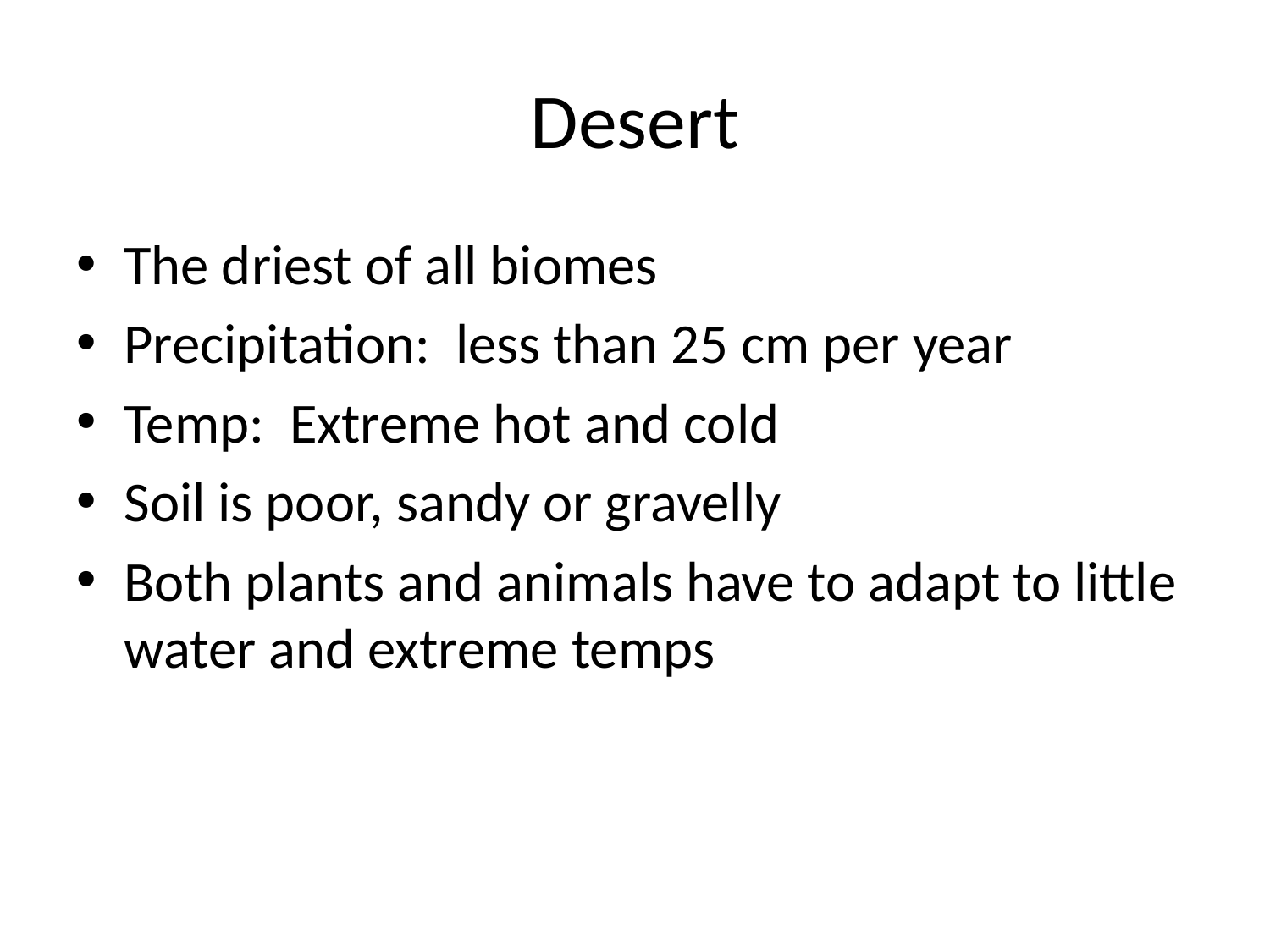

# Desert
The driest of all biomes
Precipitation:  less than 25 cm per year
Temp:  Extreme hot and cold
Soil is poor, sandy or gravelly
Both plants and animals have to adapt to little water and extreme temps